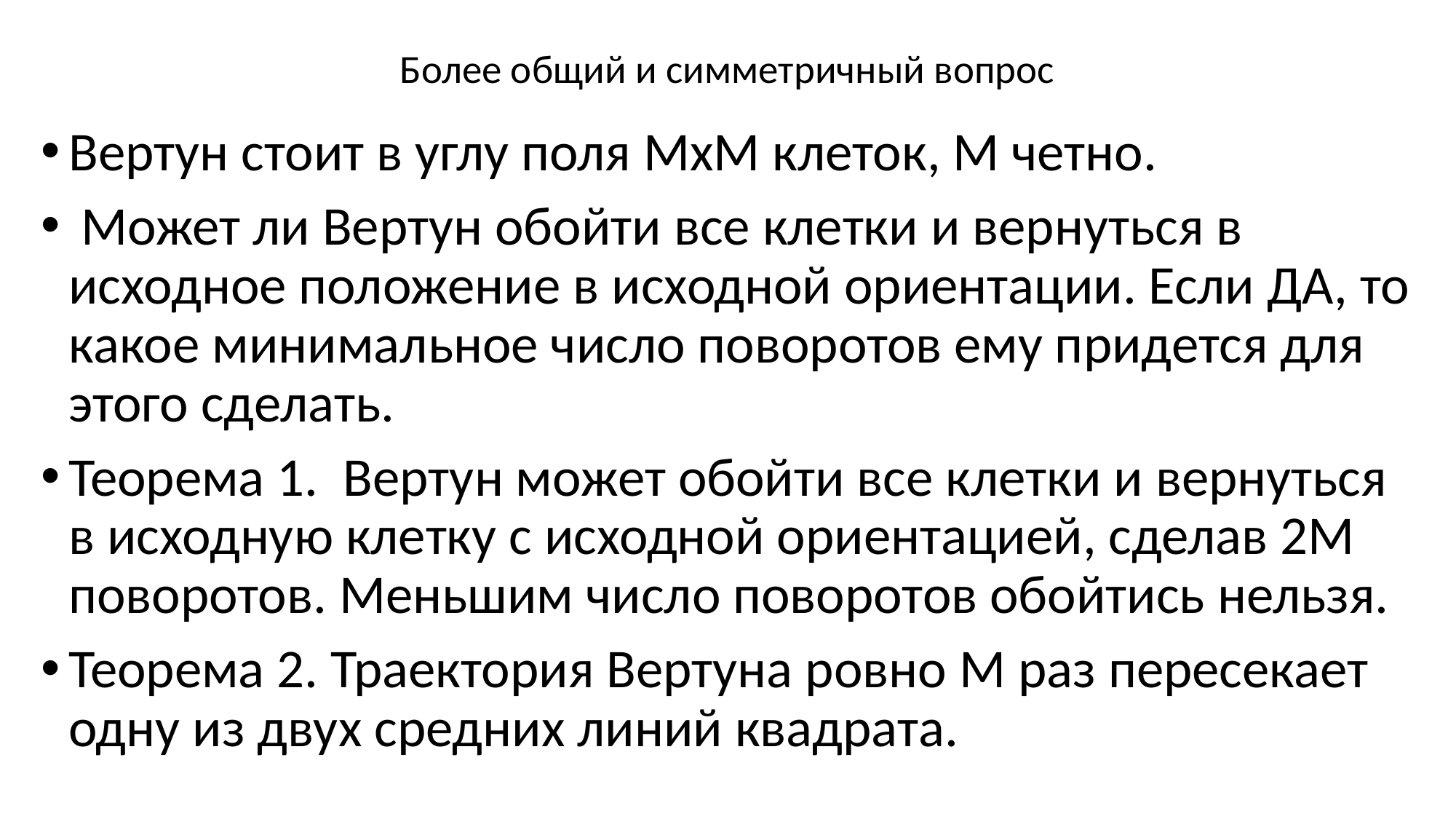

# Более общий и симметричный вопрос
Вертун стоит в углу поля МхМ клеток, М четно.
 Может ли Вертун обойти все клетки и вернуться в исходное положение в исходной ориентации. Если ДА, то какое минимальное число поворотов ему придется для этого сделать.
Теорема 1.  Вертун может обойти все клетки и вернуться в исходную клетку с исходной ориентацией, сделав 2М поворотов. Меньшим число поворотов обойтись нельзя.
Теорема 2. Траектория Вертуна ровно М раз пересекает одну из двух средних линий квадрата.